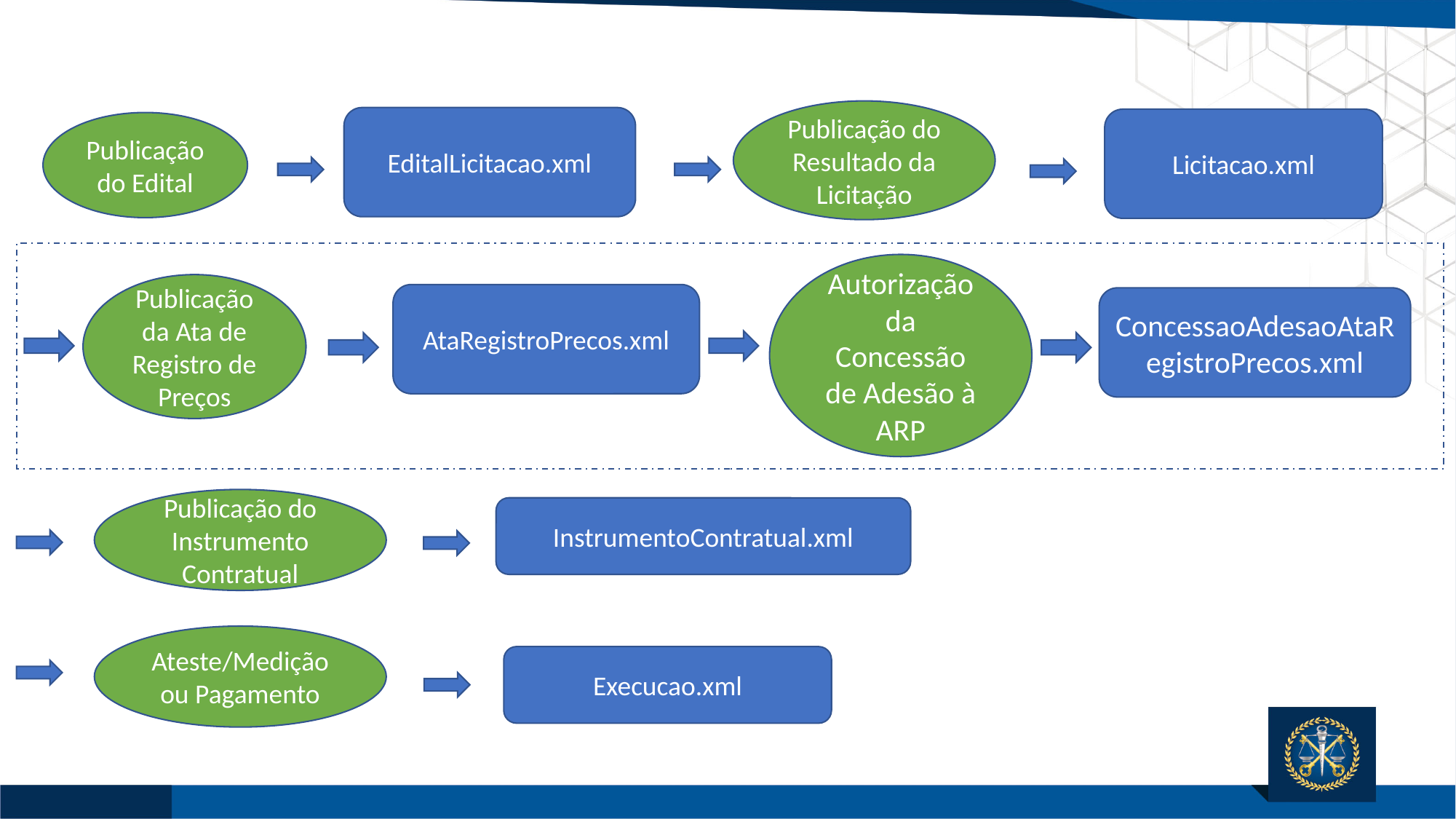

Publicação do Resultado da Licitação
EditalLicitacao.xml
Licitacao.xml
Publicação do Edital

Autorização da Concessão de Adesão à ARP
Publicação da Ata de Registro de Preços
AtaRegistroPrecos.xml
ConcessaoAdesaoAtaRegistroPrecos.xml

Publicação do Instrumento Contratual
InstrumentoContratual.xml

Ateste/Medição ou Pagamento
Execucao.xml